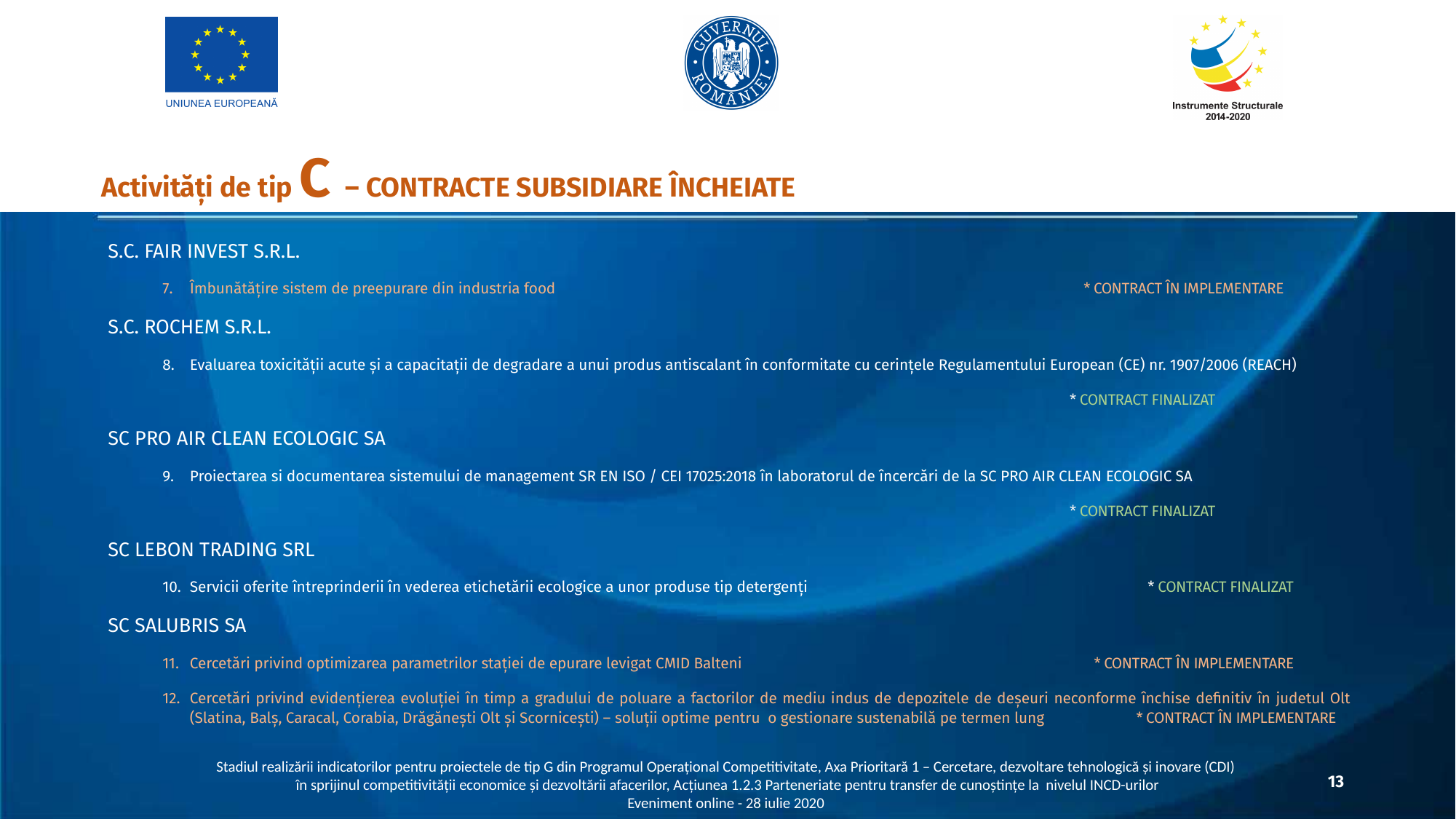

Activități de tip C – CONTRACTE SUBSIDIARE ÎNCHEIATE
S.C. FAIR INVEST S.R.L.
Îmbunătățire sistem de preepurare din industria food                                                                                                                                    * CONTRACT ÎN IMPLEMENTARE
S.C. ROCHEM S.R.L.
Evaluarea toxicității acute și a capacitații de degradare a unui produs antiscalant în conformitate cu cerințele Regulamentului European (CE) nr. 1907/2006 (REACH)
                                                                                                                                                                                                                                                     * CONTRACT FINALIZAT
SC PRO AIR CLEAN ECOLOGIC SA
Proiectarea si documentarea sistemului de management SR EN ISO / CEI 17025:2018 în laboratorul de încercări de la SC PRO AIR CLEAN ECOLOGIC SA
                                                                                                                                                                                                                                                     * CONTRACT FINALIZAT
SC LEBON TRADING SRL
Servicii oferite întreprinderii în vederea etichetării ecologice a unor produse tip detergenți                                                                                     * CONTRACT FINALIZAT
SC SALUBRIS SA
Cercetări privind optimizarea parametrilor stației de epurare levigat CMID Balteni                                                                                        * CONTRACT ÎN IMPLEMENTARE
Cercetări privind evidențierea evoluției în timp a gradului de poluare a factorilor de mediu indus de depozitele de deșeuri neconforme închise definitiv în judetul Olt  (Slatina, Balș, Caracal, Corabia, Drăgănești Olt și Scornicești) – soluții optime pentru  o gestionare sustenabilă pe termen lung                       * CONTRACT ÎN IMPLEMENTARE

Stadiul realizării indicatorilor pentru proiectele de tip G din Programul Operațional Competitivitate, Axa Prioritară 1 – Cercetare, dezvoltare tehnologică și inovare (CDI)
în sprijinul competitivității economice și dezvoltării afacerilor, Acțiunea 1.2.3 Parteneriate pentru transfer de cunoștințe la  nivelul INCD-urilor
Eveniment online - 28 iulie 2020
13
13